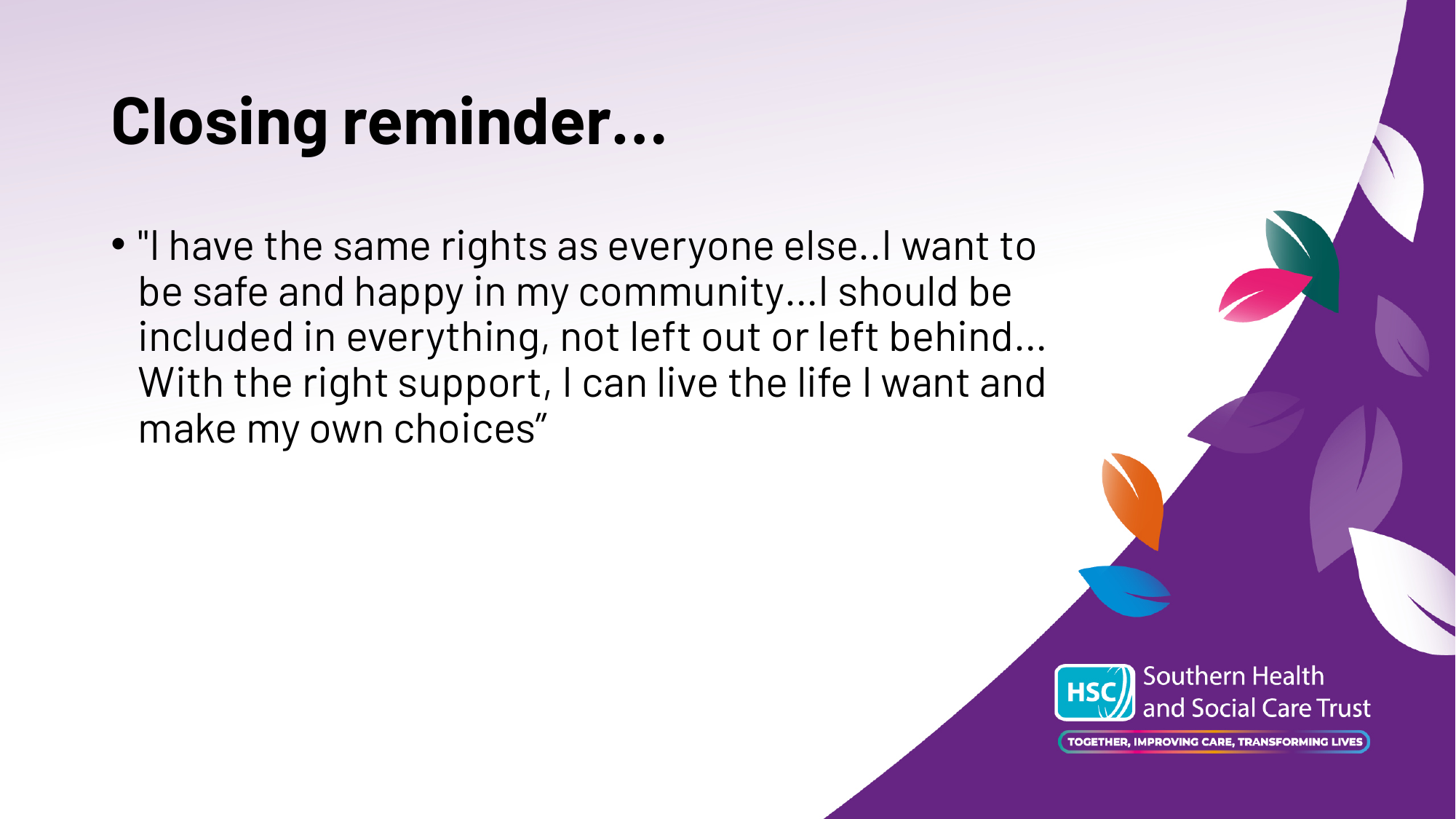

# Closing reminder…
"I have the same rights as everyone else..I want to be safe and happy in my community…I should be included in everything, not left out or left behind…With the right support, I can live the life I want and make my own choices”